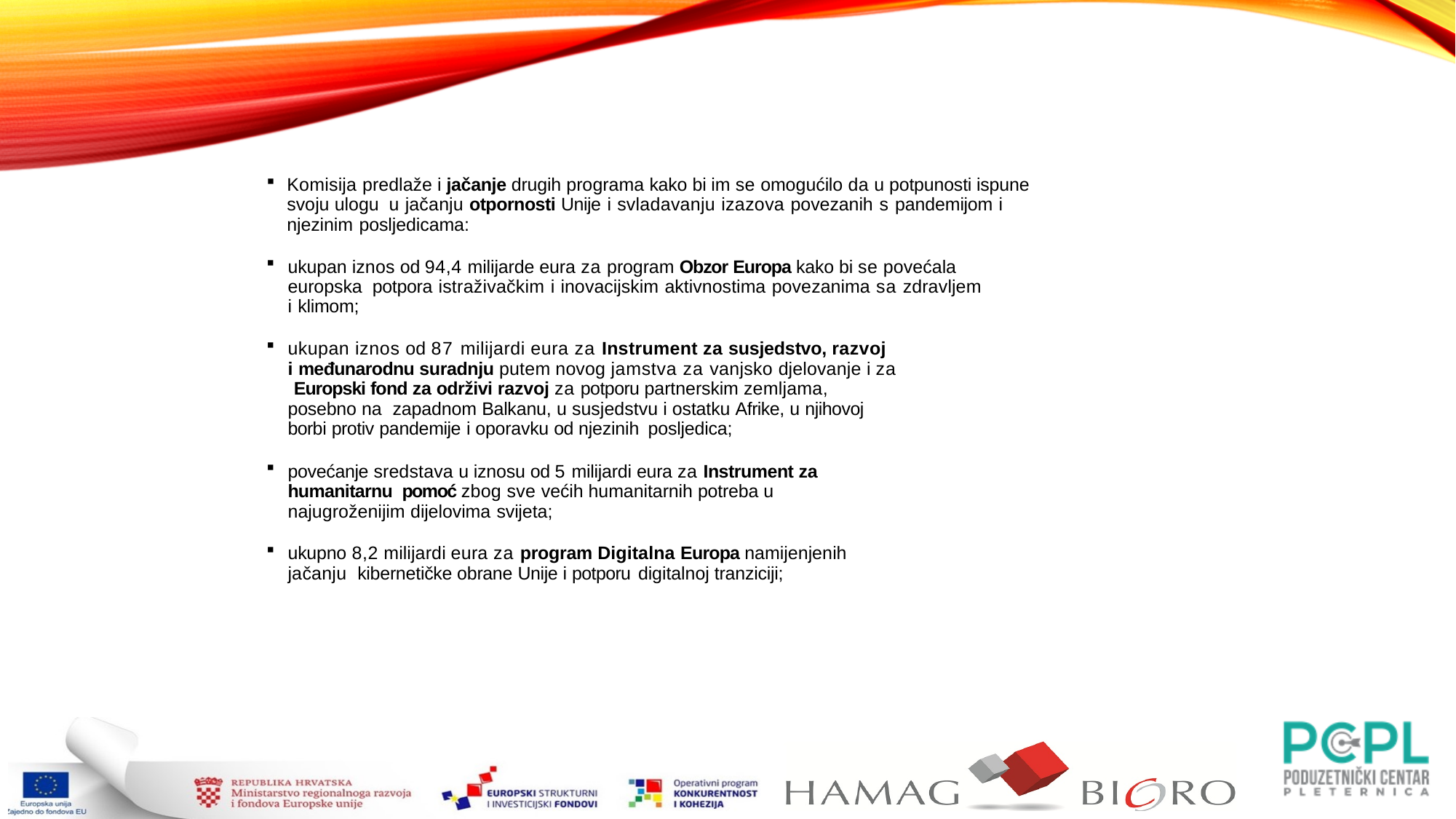

Komisija predlaže i jačanje drugih programa kako bi im se omogućilo da u potpunosti ispune svoju ulogu  u jačanju otpornosti Unije i svladavanju izazova povezanih s pandemijom i njezinim posljedicama:

ukupan iznos od 94,4 milijarde eura za program Obzor Europa kako bi se povećala europska  potpora istraživačkim i inovacijskim aktivnostima povezanima sa zdravljem i klimom;

ukupan iznos od 87 milijardi eura za Instrument za susjedstvo, razvoj  i međunarodnu suradnju putem novog jamstva za vanjsko djelovanje i za  Europski fond za održivi razvoj za potporu partnerskim zemljama, posebno na  zapadnom Balkanu, u susjedstvu i ostatku Afrike, u njihovoj borbi protiv pandemije i oporavku od njezinih posljedica;

povećanje sredstava u iznosu od 5 milijardi eura za Instrument za humanitarnu  pomoć zbog sve većih humanitarnih potreba u najugroženijim dijelovima svijeta;

ukupno 8,2 milijardi eura za program Digitalna Europa namijenjenih jačanju  kibernetičke obrane Unije i potporu digitalnoj tranziciji;